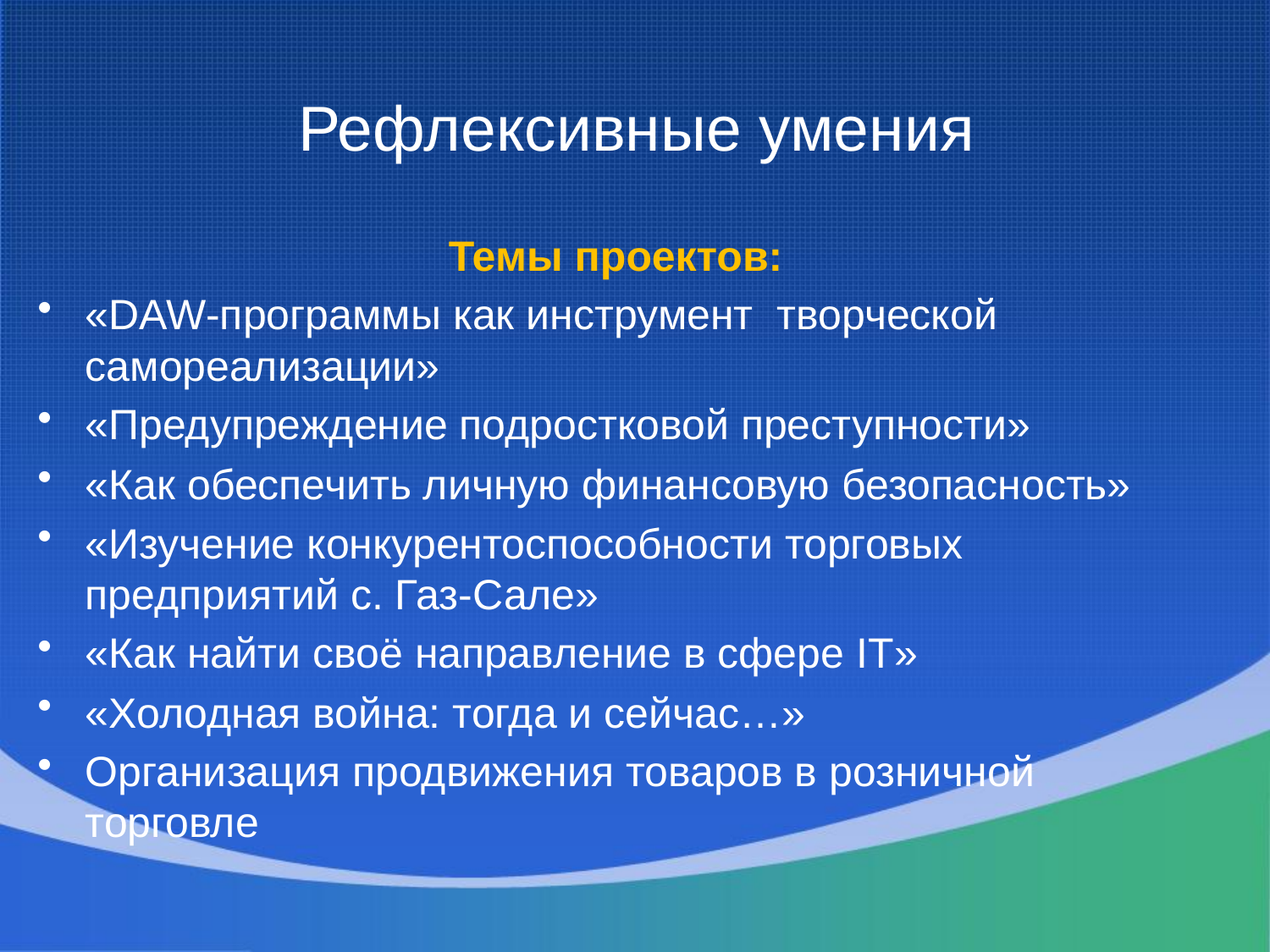

# Рефлексивные умения
Темы проектов:
«DAW-программы как инструмент  творческой самореализации»
«Предупреждение подростковой преступности»
«Как обеспечить личную финансовую безопасность»
«Изучение конкурентоспособности торговых предприятий с. Газ-Сале»
«Как найти своё направление в сфере IT»
«Холодная война: тогда и сейчас…»
Организация продвижения товаров в розничной торговле